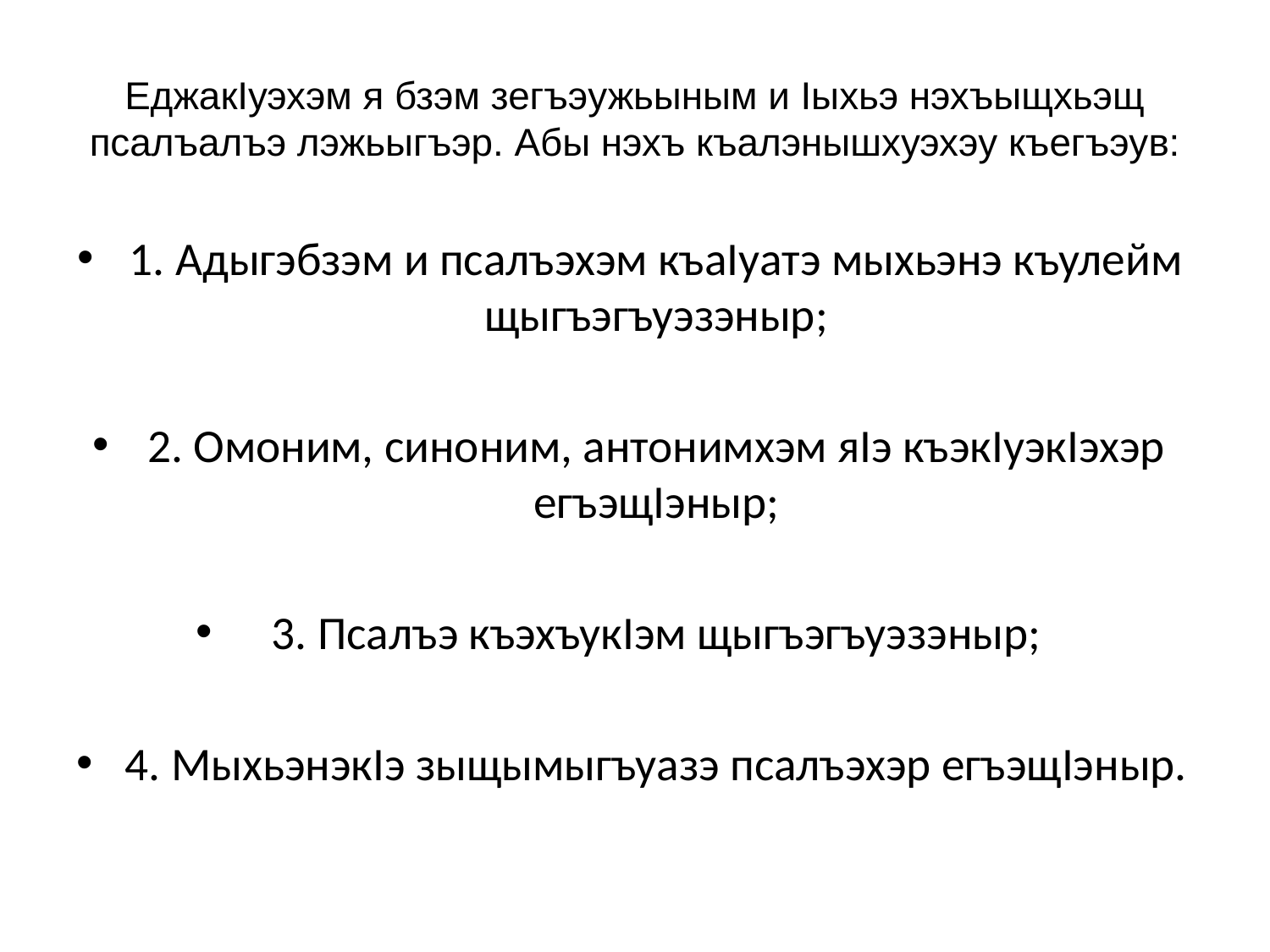

# ЕджакӀуэхэм я бзэм зегъэужьыным и Ӏыхьэ нэхъыщхьэщ псалъалъэ лэжьыгъэр. Абы нэхъ къалэнышхуэхэу къегъэув:
1. Адыгэбзэм и псалъэхэм къаӀуатэ мыхьэнэ къулейм щыгъэгъуэзэныр;

2. Омоним, синоним, антонимхэм яӀэ къэкӀуэкӀэхэр егъэщӀэныр;

3. Псалъэ къэхъукӀэм щыгъэгъуэзэныр;

4. МыхьэнэкӀэ зыщымыгъуазэ псалъэхэр егъэщӀэныр.